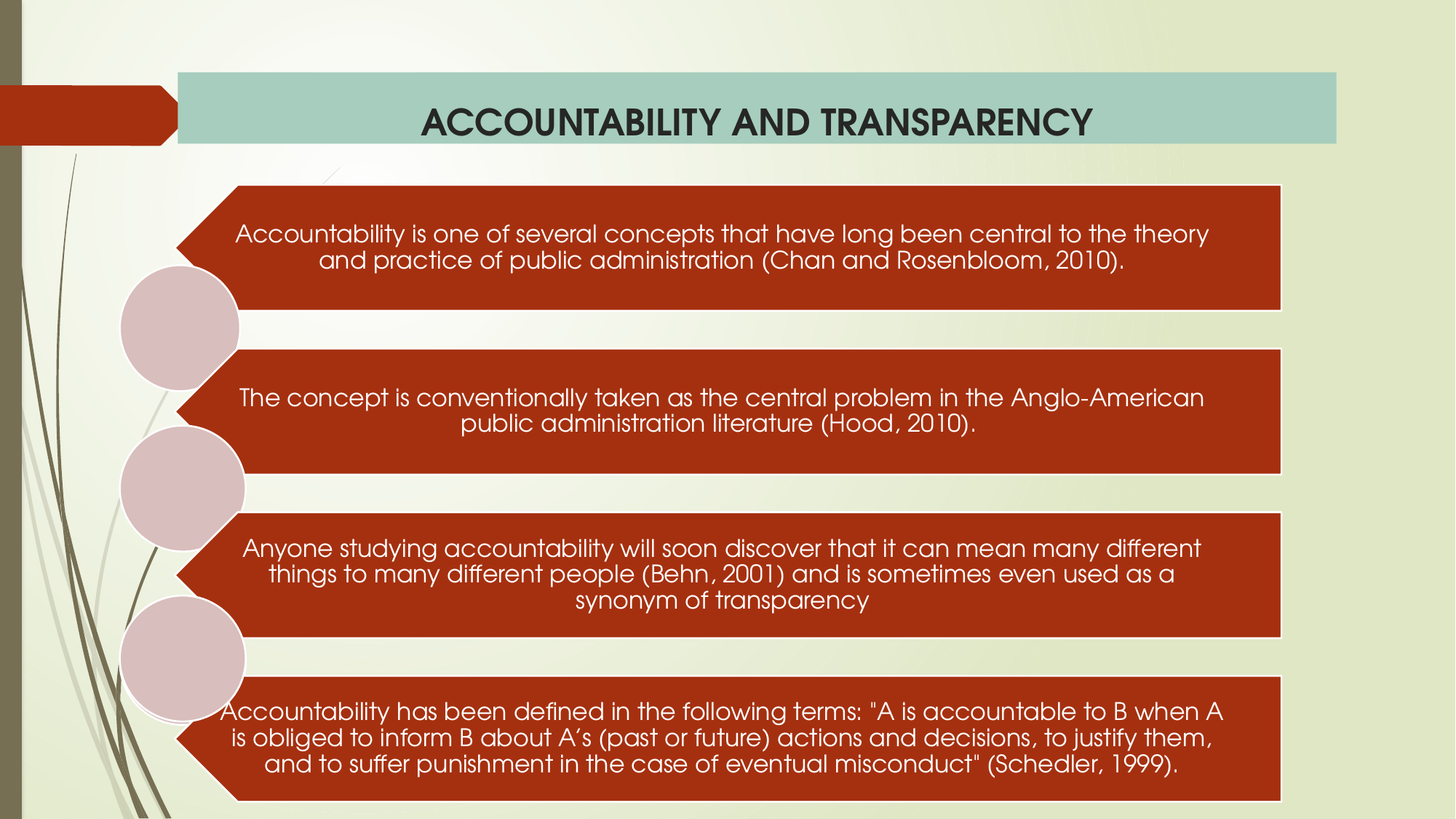

# ACCOUNTABILITY AND TRANSPARENCY
Accountability is one of several concepts that have long been central to the theory and practice of public administration (Chan and Rosenbloom, 2010).
The concept is conventionally taken as the central problem in the Anglo-American public administration literature (Hood, 2010).
Anyone studying accountability will soon discover that it can mean many different things to many different people (Behn, 2001) and is sometimes even used as a synonym of transparency
Accountability has been defined in the following terms: "A is accountable to B when A is obliged to inform B about A’s (past or future) actions and decisions, to justify them, and to suffer punishment in the case of eventual misconduct" (Schedler, 1999).